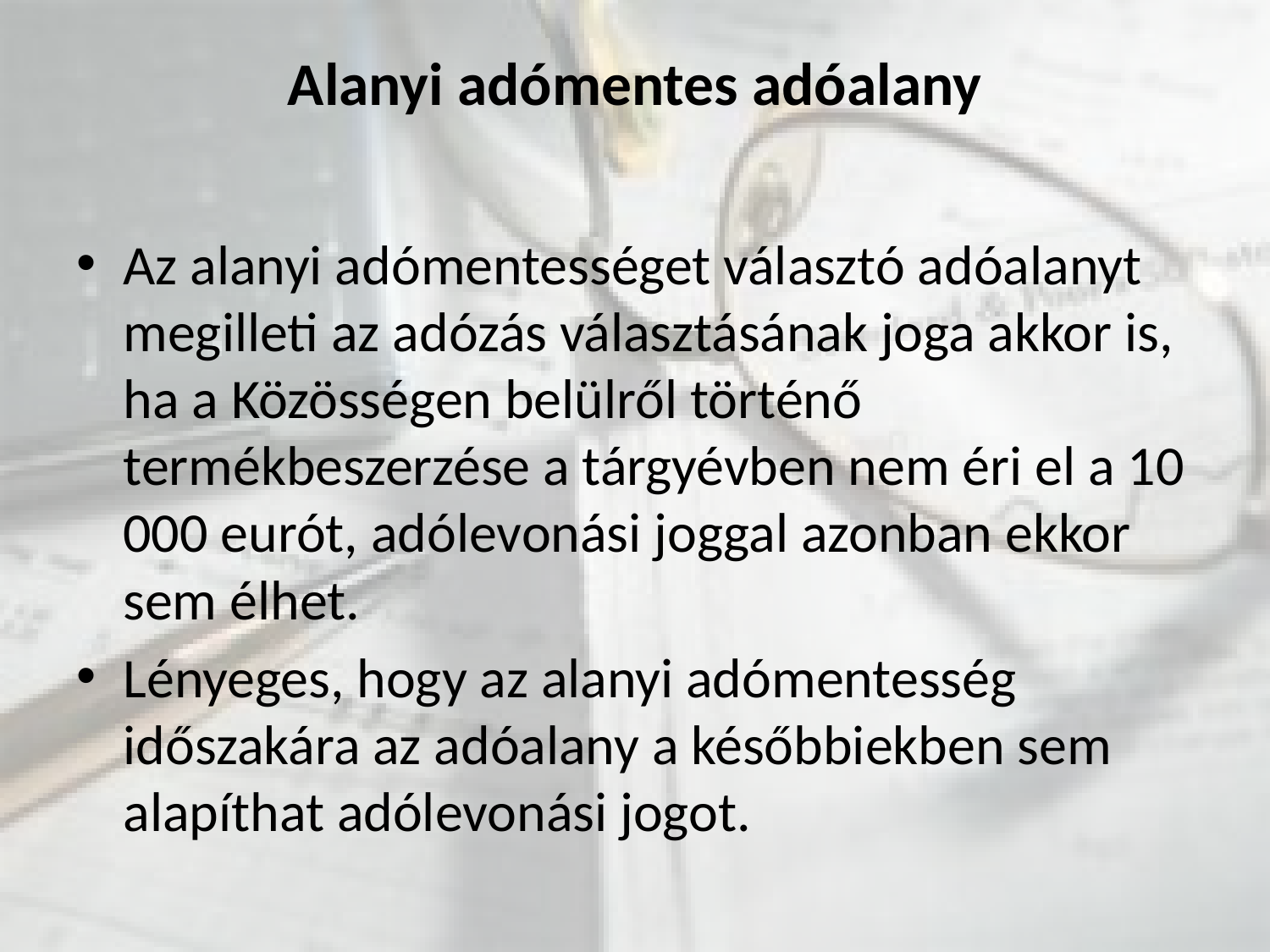

# Alanyi adómentes adóalany
Az alanyi adómentességet választó adóalanyt megilleti az adózás választásának joga akkor is, ha a Közösségen belülről történő termékbeszerzése a tárgyévben nem éri el a 10 000 eurót, adólevonási joggal azonban ekkor sem élhet.
Lényeges, hogy az alanyi adómentesség időszakára az adóalany a későbbiekben sem alapíthat adólevonási jogot.